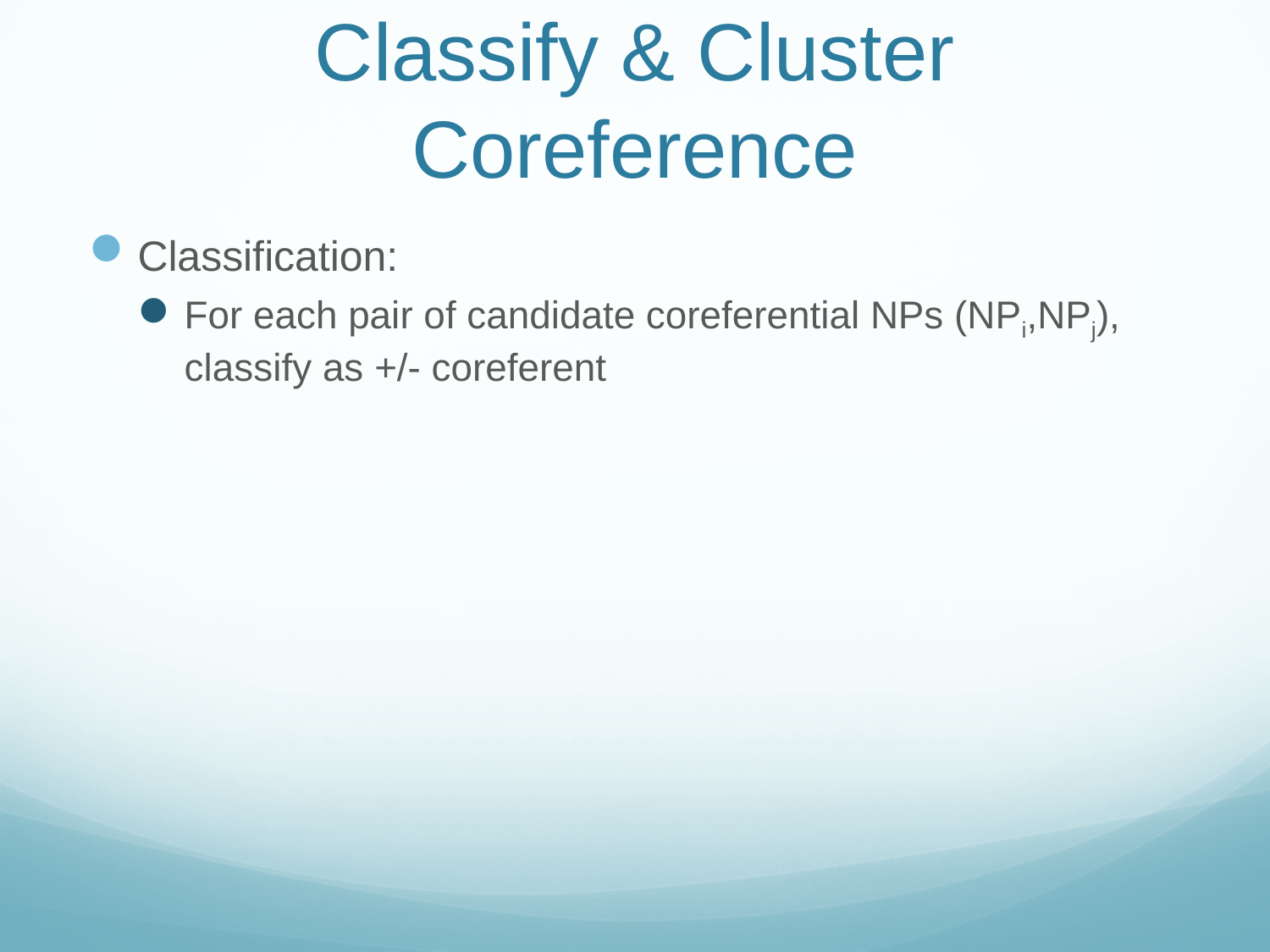

# Classify & Cluster Coreference
Classification:
For each pair of candidate coreferential NPs (NPi,NPj), classify as +/- coreferent